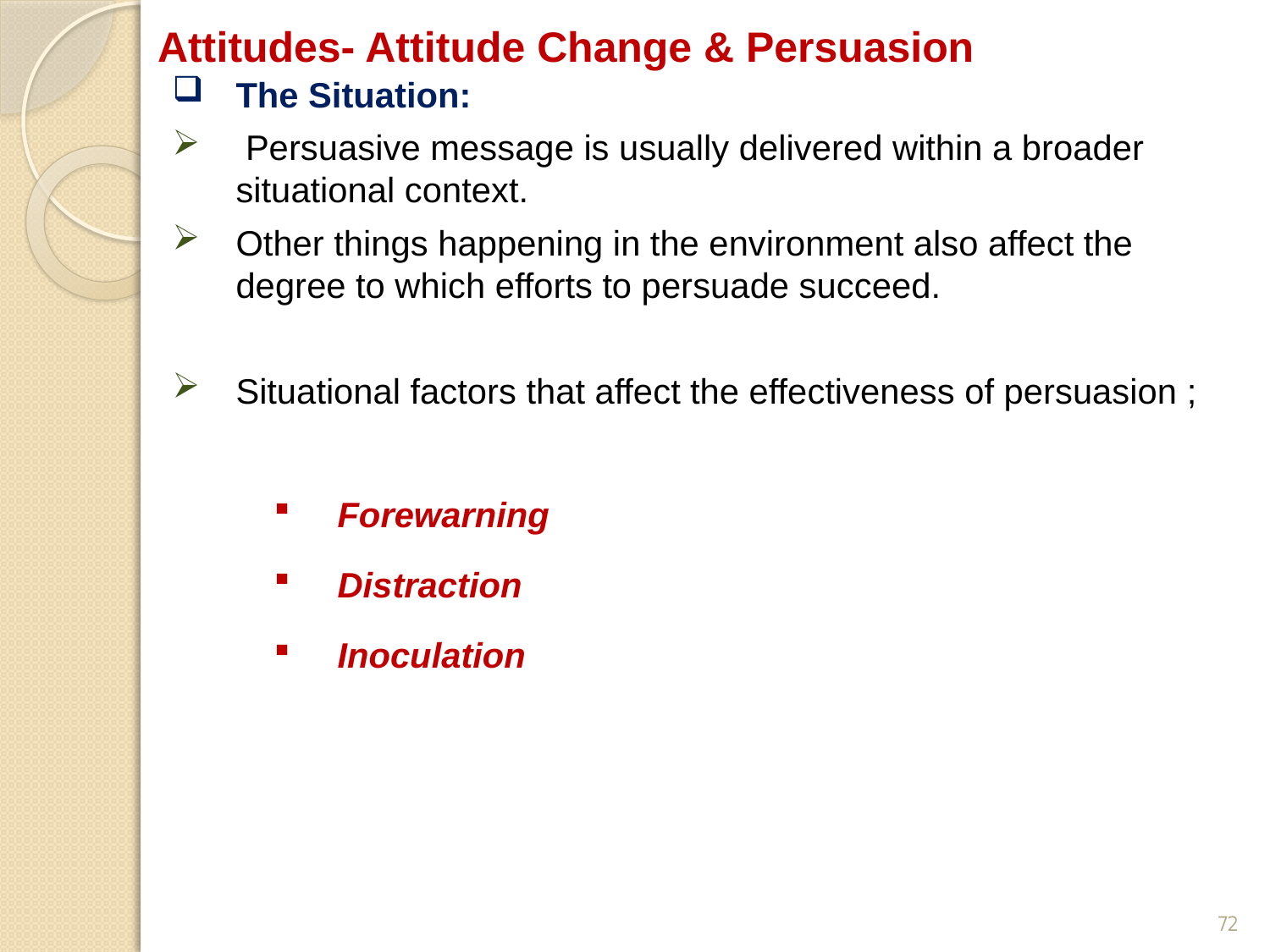

# Attitudes- Attitude Change & Persuasion
The Situation:
 Persuasive message is usually delivered within a broader situational context.
Other things happening in the environment also affect the degree to which efforts to persuade succeed.

Situational factors that affect the effectiveness of persuasion ;

Forewarning
Distraction
Inoculation

72